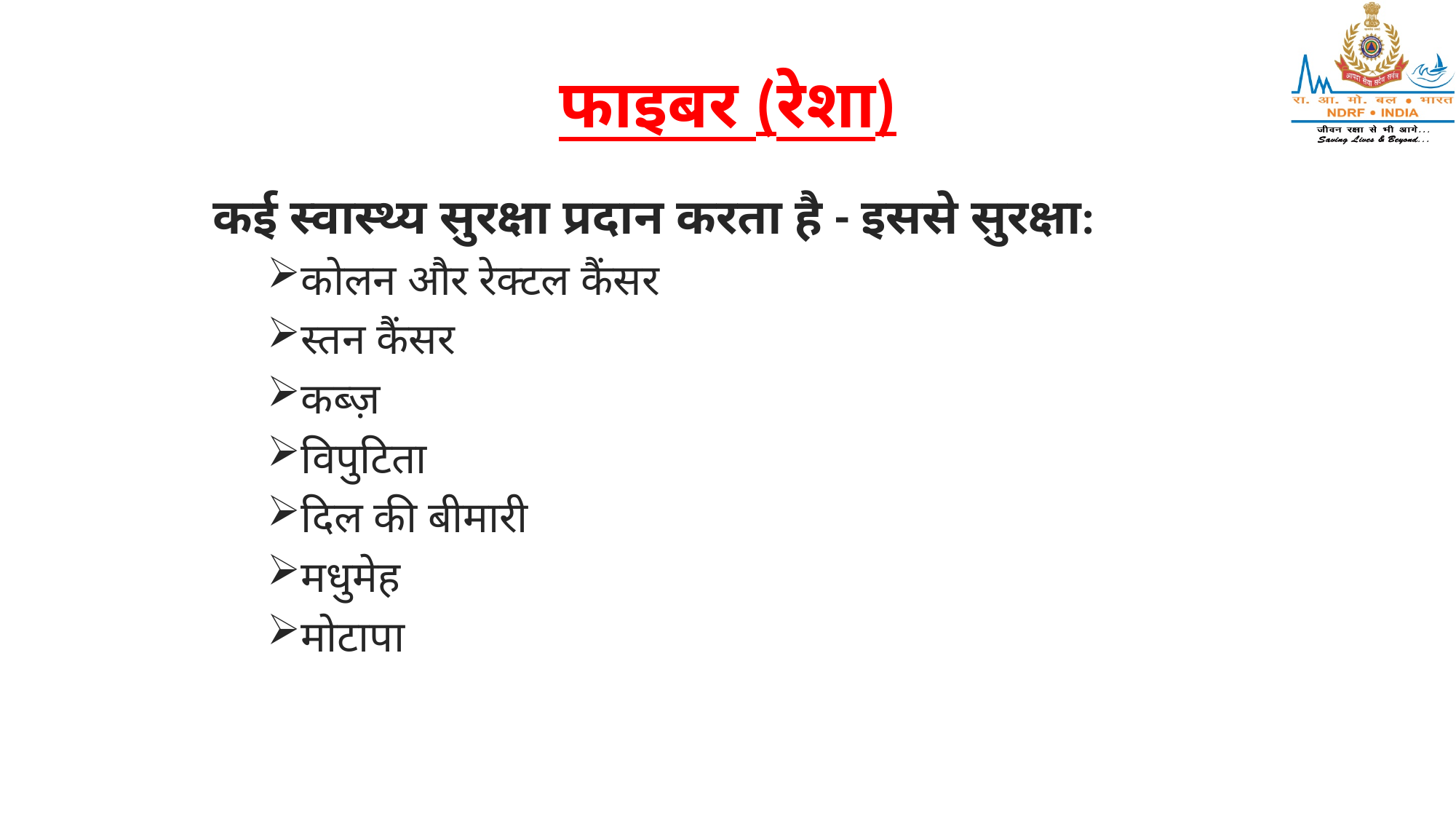

# फाइबर (रेशा)
कई स्वास्थ्य सुरक्षा प्रदान करता है - इससे सुरक्षा:
कोलन और रेक्टल कैंसर
स्तन कैंसर
कब्ज़
विपुटिता
दिल की बीमारी
मधुमेह
मोटापा